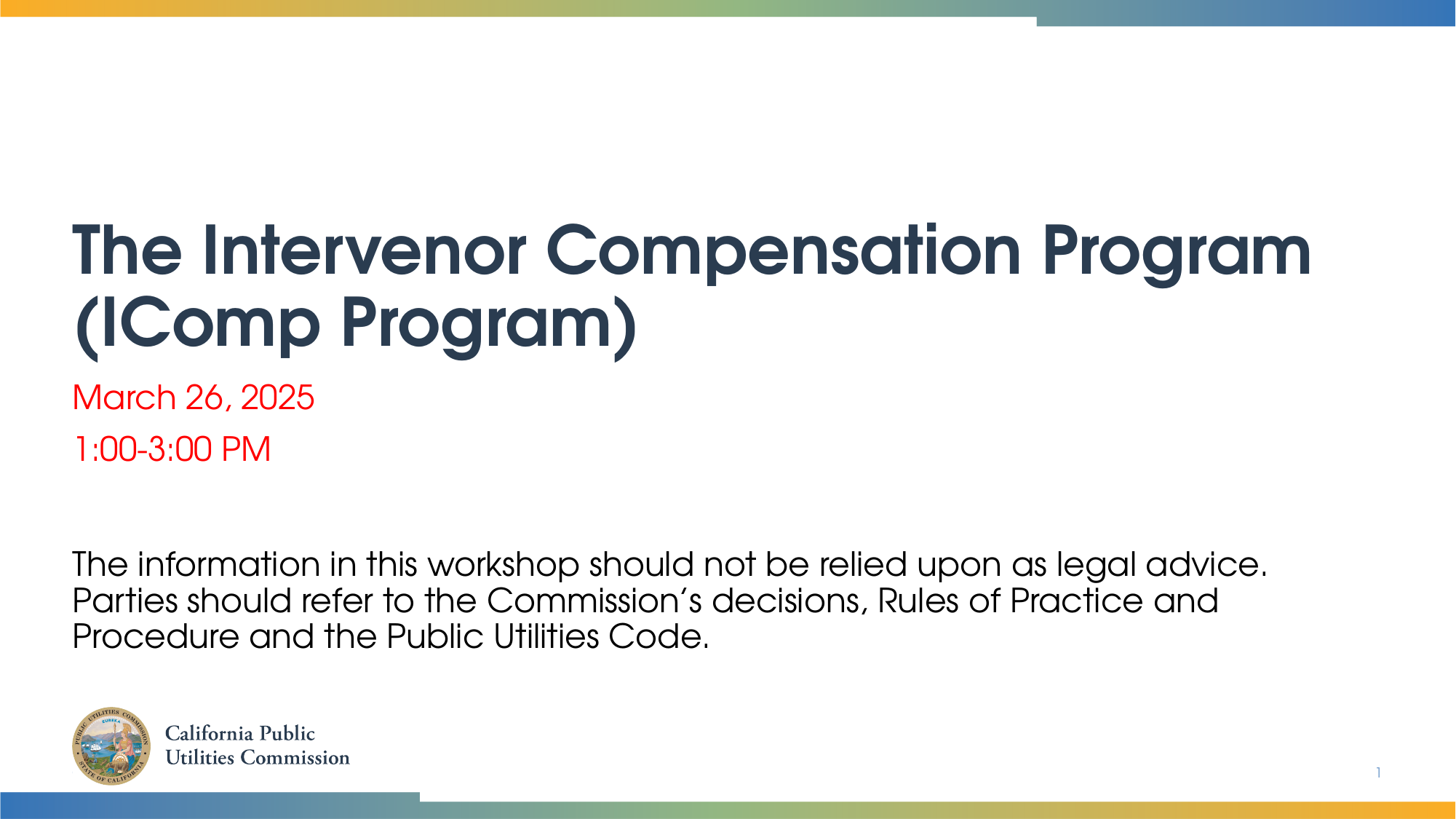

# The Intervenor Compensation Program (IComp Program)
March 26, 2025
1:00-3:00 PM
The information in this workshop should not be relied upon as legal advice. Parties should refer to the Commission’s decisions, Rules of Practice and Procedure and the Public Utilities Code.
1